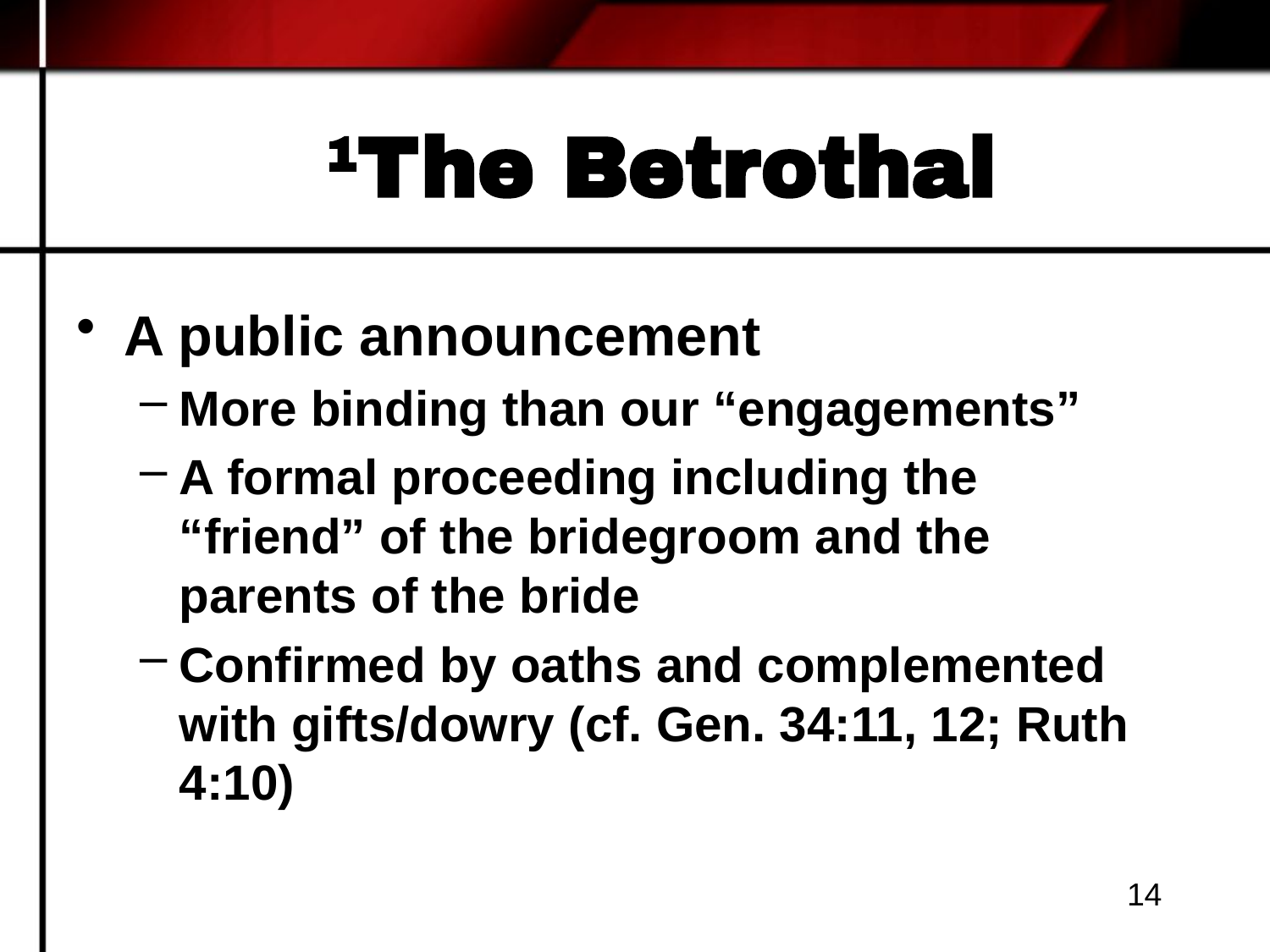

# 1The Betrothal
A public announcement
More binding than our “engagements”
A formal proceeding including the “friend” of the bridegroom and the parents of the bride
Confirmed by oaths and complemented with gifts/dowry (cf. Gen. 34:11, 12; Ruth 4:10)
14